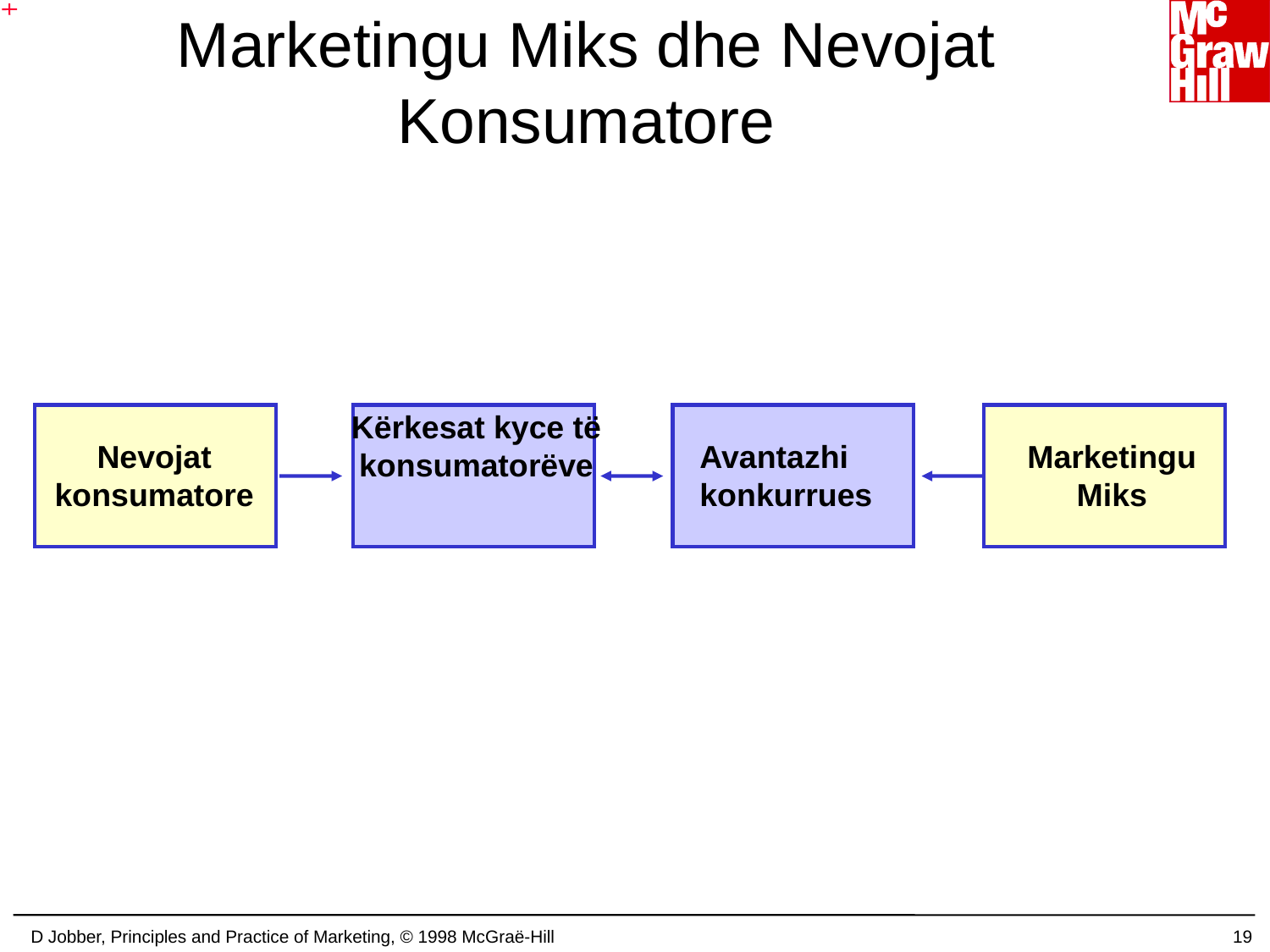

# Marketingu Miks dhe Nevojat Konsumatore

Kërkesat kyce të konsumatorëve

Nevojat konsumatore
Avantazhi konkurrues
Marketingu Miks

D Jobber, Principles and Practice of Marketing, © 1998 McGraë-Hill
19